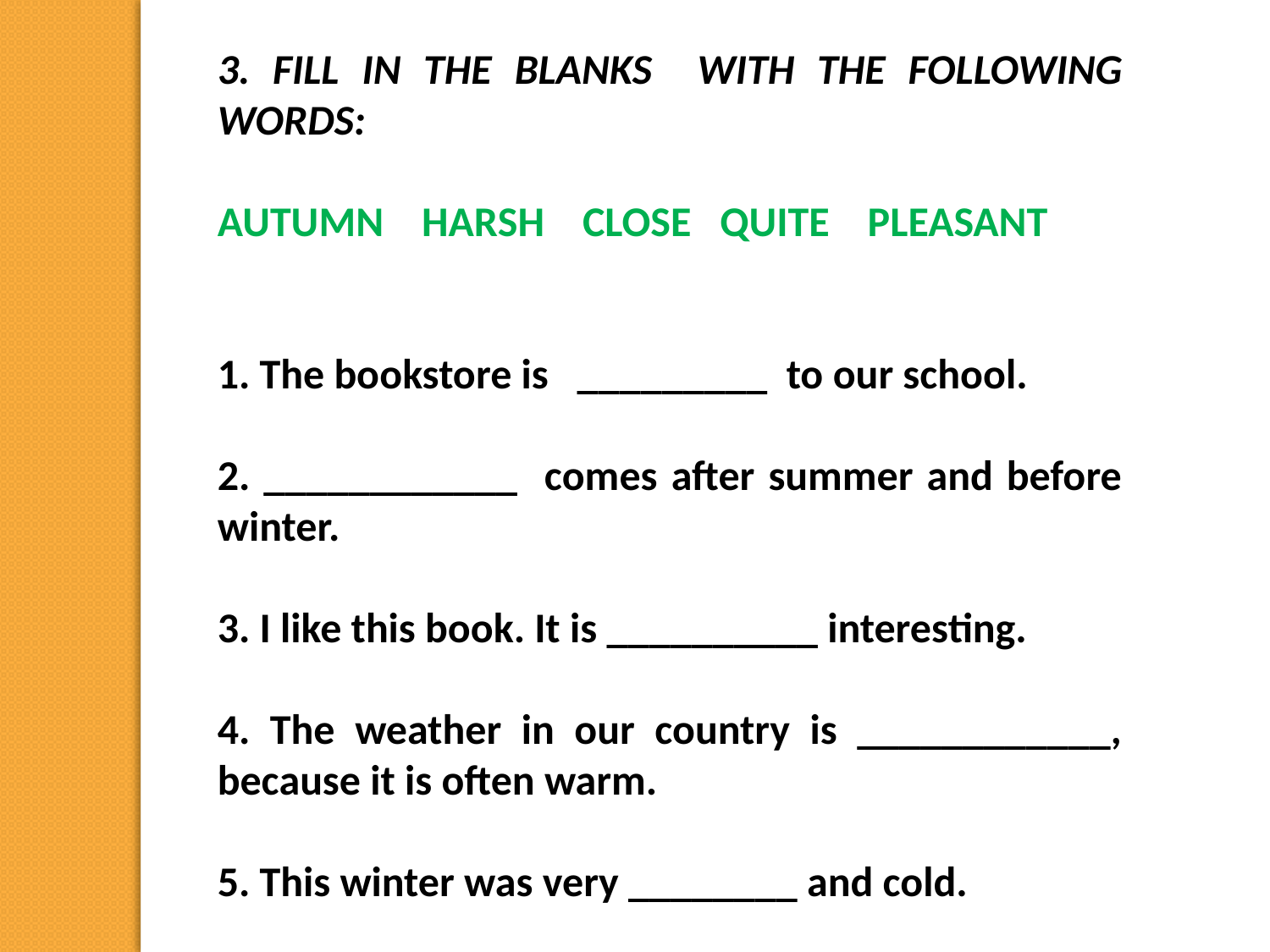

3. FILL IN THE BLANKS  WITH THE FOLLOWING WORDS:

AUTUMN    HARSH    CLOSE   QUITE    PLEASANT

1. The bookstore is   _________  to our school.

2. ____________  comes after summer and before winter.

3. I like this book. It is __________ interesting.

4. The weather in our country is ____________, because it is often warm.

5. This winter was very ________ and cold.